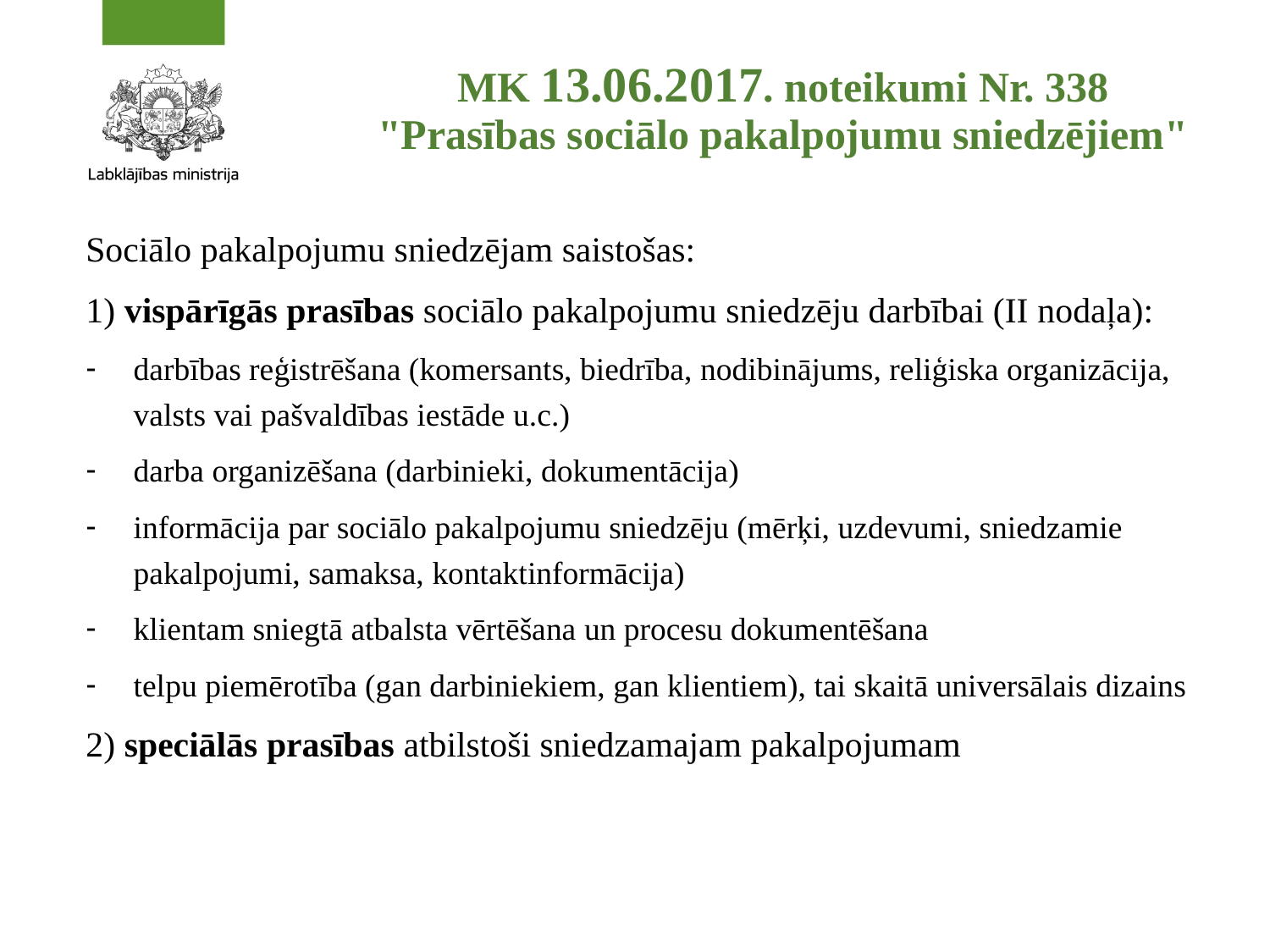

# MK 13.06.2017. noteikumi Nr. 338 "Prasības sociālo pakalpojumu sniedzējiem"
Sociālo pakalpojumu sniedzējam saistošas:
1) vispārīgās prasības sociālo pakalpojumu sniedzēju darbībai (II nodaļa):
darbības reģistrēšana (komersants, biedrība, nodibinājums, reliģiska organizācija, valsts vai pašvaldības iestāde u.c.)
darba organizēšana (darbinieki, dokumentācija)
informācija par sociālo pakalpojumu sniedzēju (mērķi, uzdevumi, sniedzamie pakalpojumi, samaksa, kontaktinformācija)
klientam sniegtā atbalsta vērtēšana un procesu dokumentēšana
telpu piemērotība (gan darbiniekiem, gan klientiem), tai skaitā universālais dizains
2) speciālās prasības atbilstoši sniedzamajam pakalpojumam